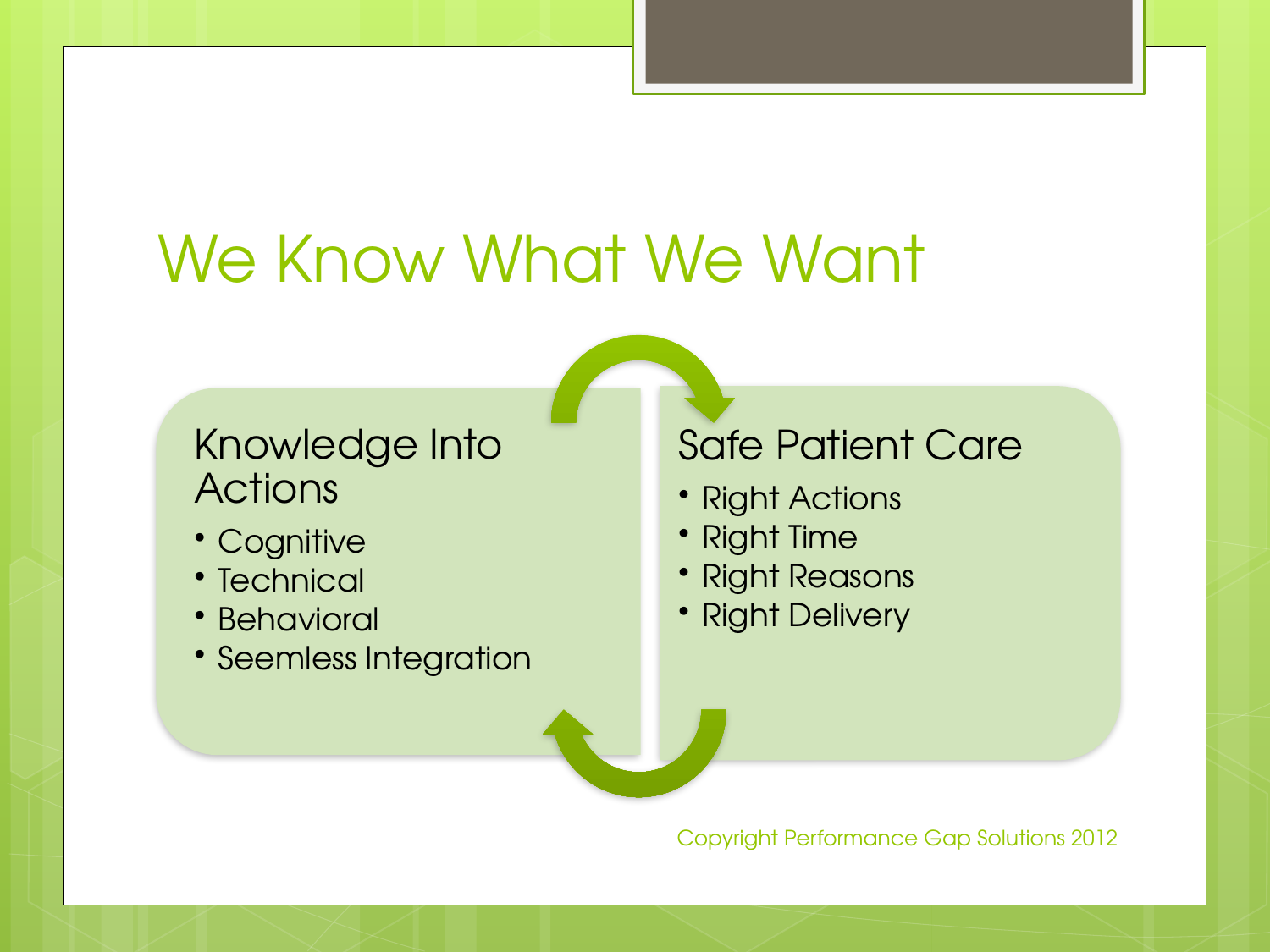

# We Know What We Want
Knowledge Into Actions
Cognitive
Technical
Behavioral
Seemless Integration
Safe Patient Care
Right Actions
Right Time
Right Reasons
Right Delivery
Copyright Performance Gap Solutions 2012